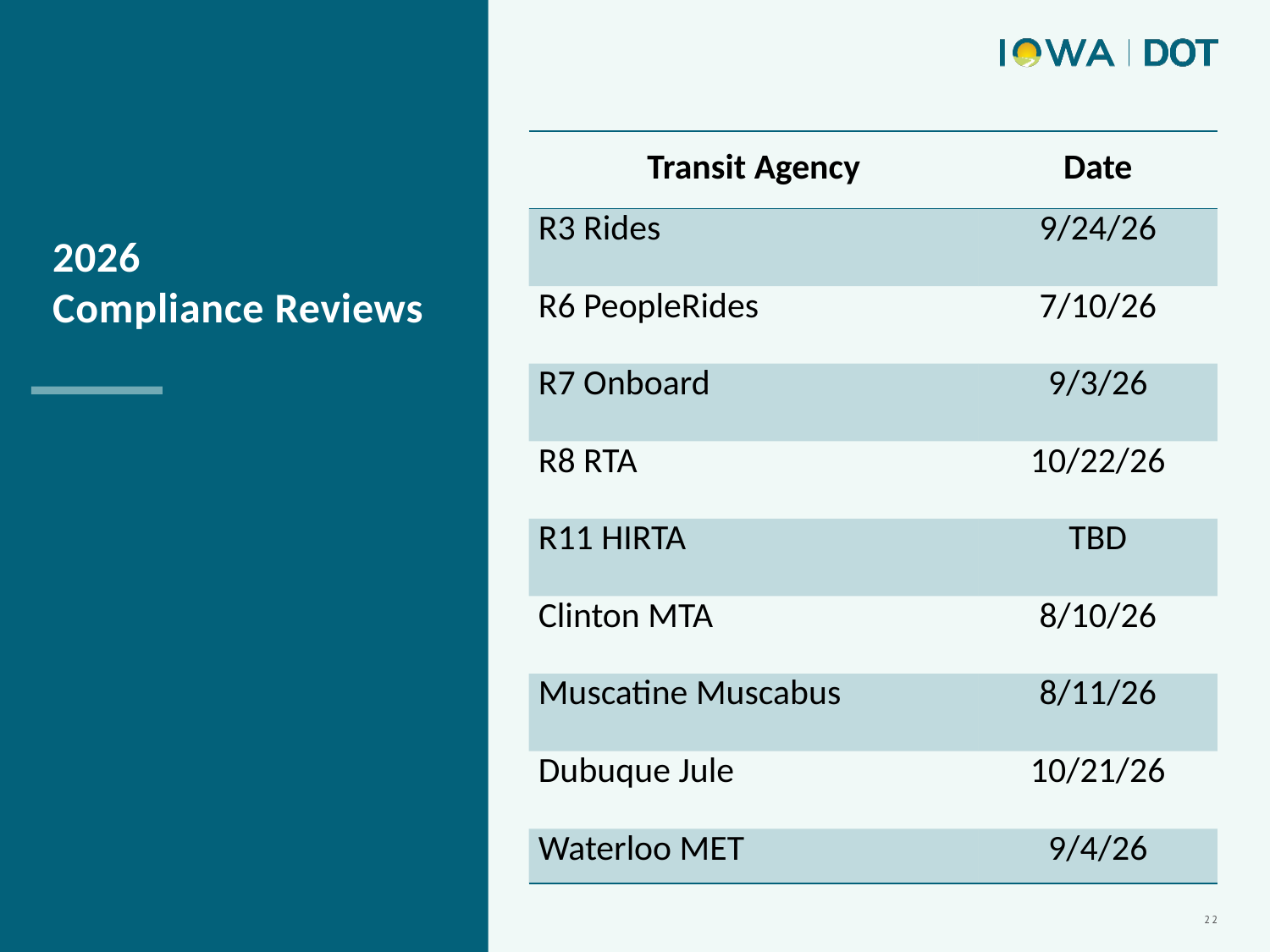

| Transit Agency | Date |
| --- | --- |
| R3 Rides | 9/24/26 |
| R6 PeopleRides | 7/10/26 |
| R7 Onboard | 9/3/26 |
| R8 RTA | 10/22/26 |
| R11 HIRTA | TBD |
| Clinton MTA | 8/10/26 |
| Muscatine Muscabus | 8/11/26 |
| Dubuque Jule | 10/21/26 |
| Waterloo MET | 9/4/26 |
2026
Compliance Reviews
22